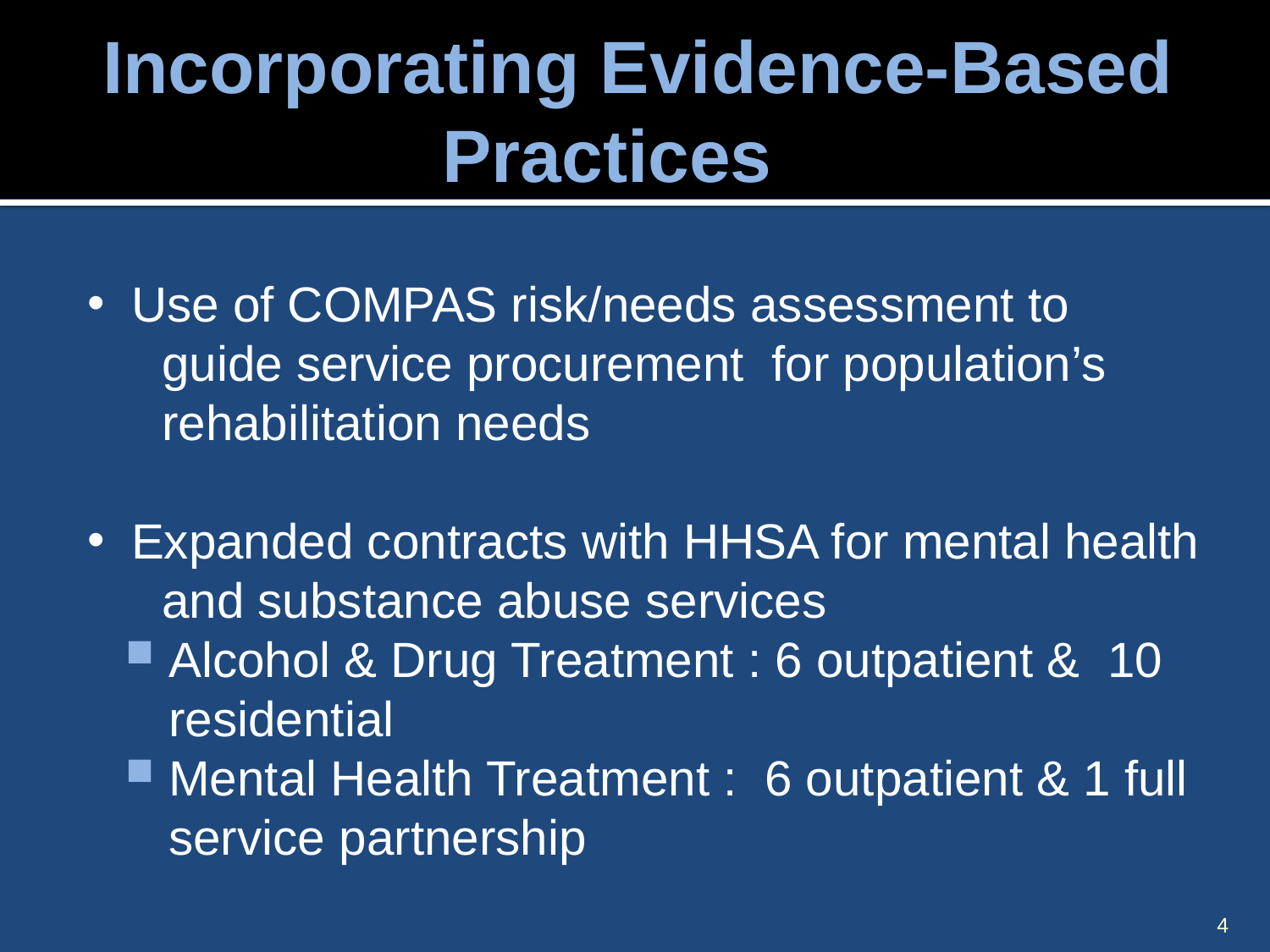

# Incorporating Evidence-Based Practices

 Use of COMPAS risk/needs assessment to guide service procurement  for population’s rehabilitation needs

 Expanded contracts with HHSA for mental health and substance abuse services
Alcohol & Drug Treatment : 6 outpatient &  10 residential
Mental Health Treatment :  6 outpatient & 1 full service partnership

4